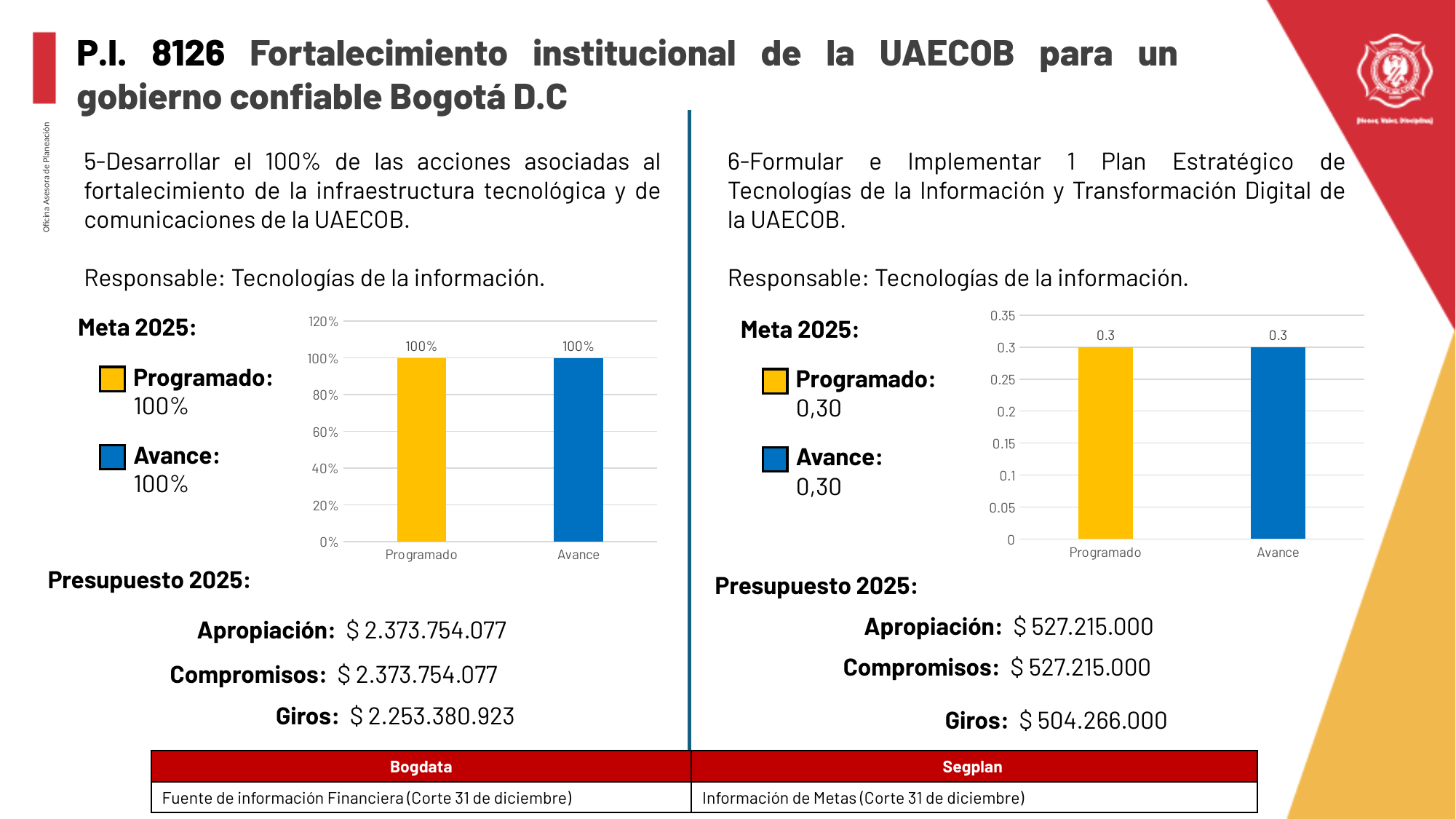

P.I. 8126 Fortalecimiento institucional de la UAECOB para un gobierno confiable Bogotá D.C
5-Desarrollar el 100% de las acciones asociadas al fortalecimiento de la infraestructura tecnológica y de comunicaciones de la UAECOB.
Responsable: Tecnologías de la información.
6-Formular e Implementar 1 Plan Estratégico de Tecnologías de la Información y Transformación Digital de la UAECOB.
Responsable: Tecnologías de la información.
Oficina Asesora de Planeación

### Chart

| Category |
|---|

### Chart

| Category |  |
|---|---|
| Programado | 0.3 |
| Avance | 0.3 |
Meta 2025:

### Chart

| Category |  |
|---|---|
| Programado | 1.0 |
| Avance | 1.0 |
Meta 2025:
Programado:
100%
Programado:
0,30

Avance:
100%
Avance:
0,30

Presupuesto 2025:
Presupuesto 2025:
Apropiación:  $ 527.215.000
Apropiación:  $ 2.373.754.077
Compromisos:  $ 527.215.000
Compromisos:  $ 2.373.754.077
Giros:  $ 2.253.380.923
Giros:  $ 504.266.000
| Bogdata | Segplan |
| --- | --- |
| Fuente de información Financiera (Corte 31 de diciembre) | Información de Metas (Corte 31 de diciembre) |